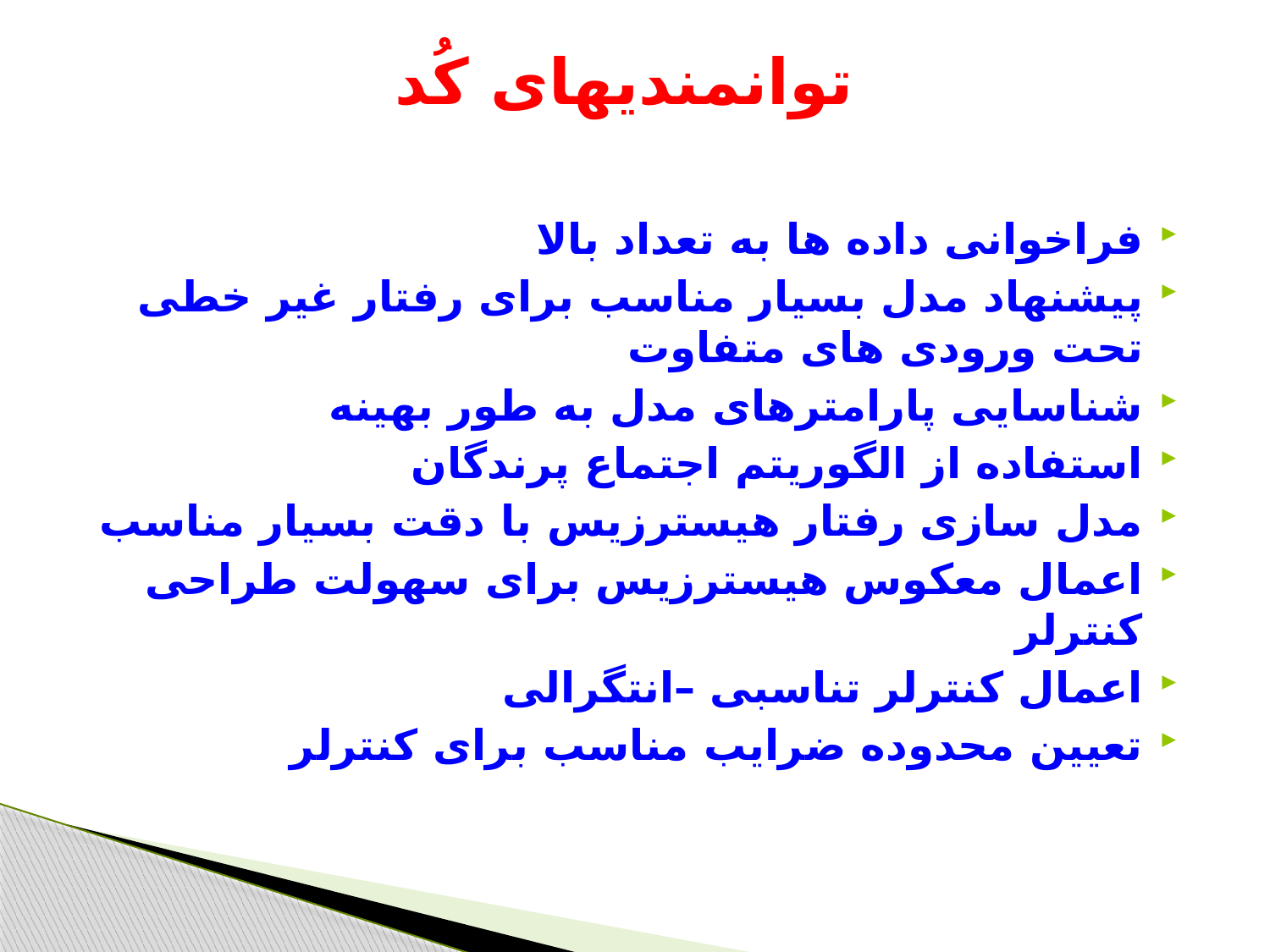

# توانمندیهای کُد
فراخوانی داده ها به تعداد بالا
پیشنهاد مدل بسیار مناسب برای رفتار غیر خطی تحت ورودی های متفاوت
شناسایی پارامترهای مدل به طور بهینه
استفاده از الگوریتم اجتماع پرندگان
مدل سازی رفتار هیسترزیس با دقت بسیار مناسب
اعمال معکوس هیسترزیس برای سهولت طراحی کنترلر
اعمال کنترلر تناسبی –انتگرالی
تعیین محدوده ضرایب مناسب برای کنترلر